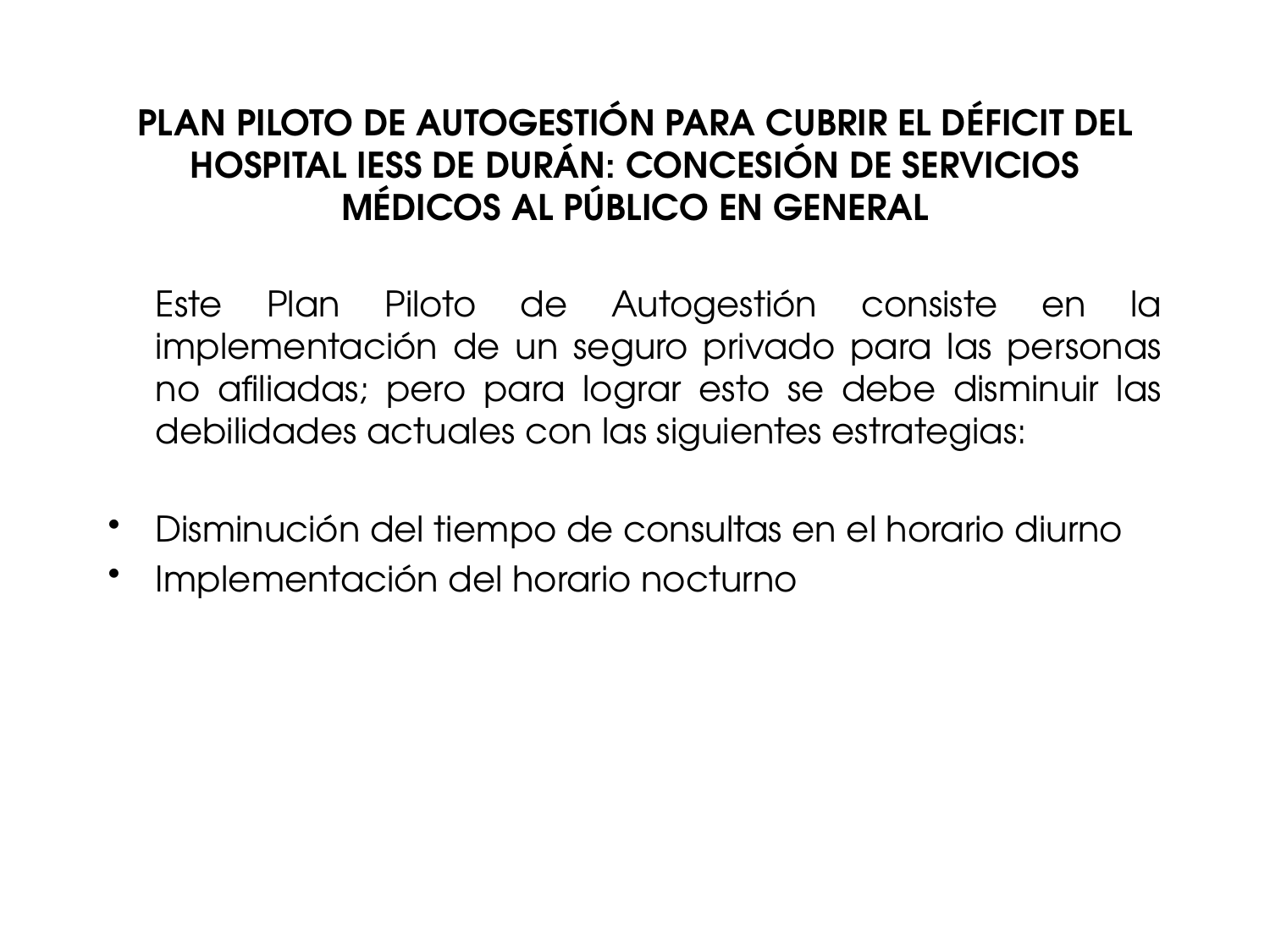

# PLAN PILOTO DE AUTOGESTIÓN PARA CUBRIR EL DÉFICIT DEL HOSPITAL IESS DE DURÁN: CONCESIÓN DE SERVICIOS MÉDICOS AL PÚBLICO EN GENERAL
	Este Plan Piloto de Autogestión consiste en la implementación de un seguro privado para las personas no afiliadas; pero para lograr esto se debe disminuir las debilidades actuales con las siguientes estrategias:

Disminución del tiempo de consultas en el horario diurno
Implementación del horario nocturno